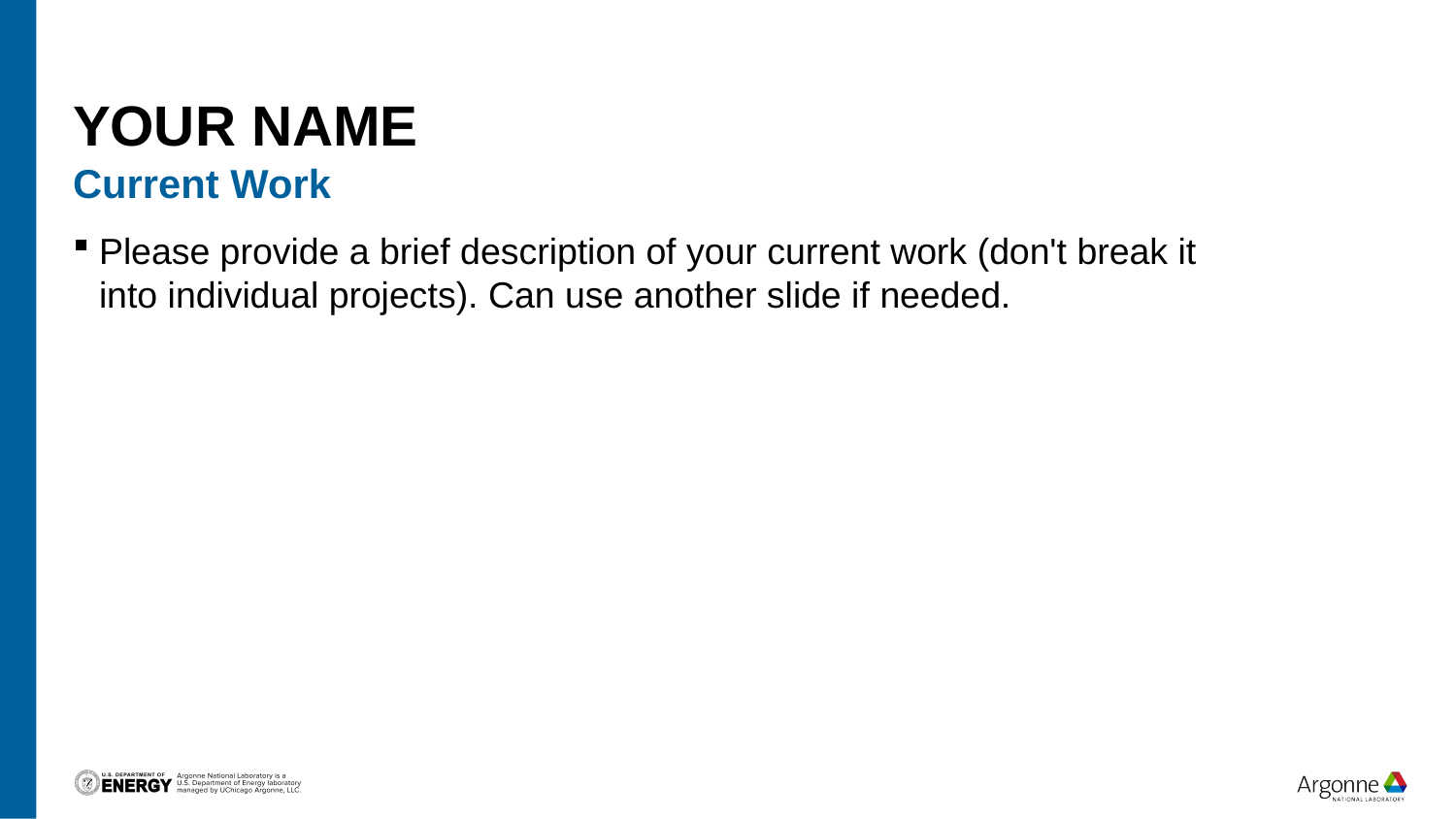

# Your Name
Current Work
Please provide a brief description of your current work (don't break it into individual projects). Can use another slide if needed.